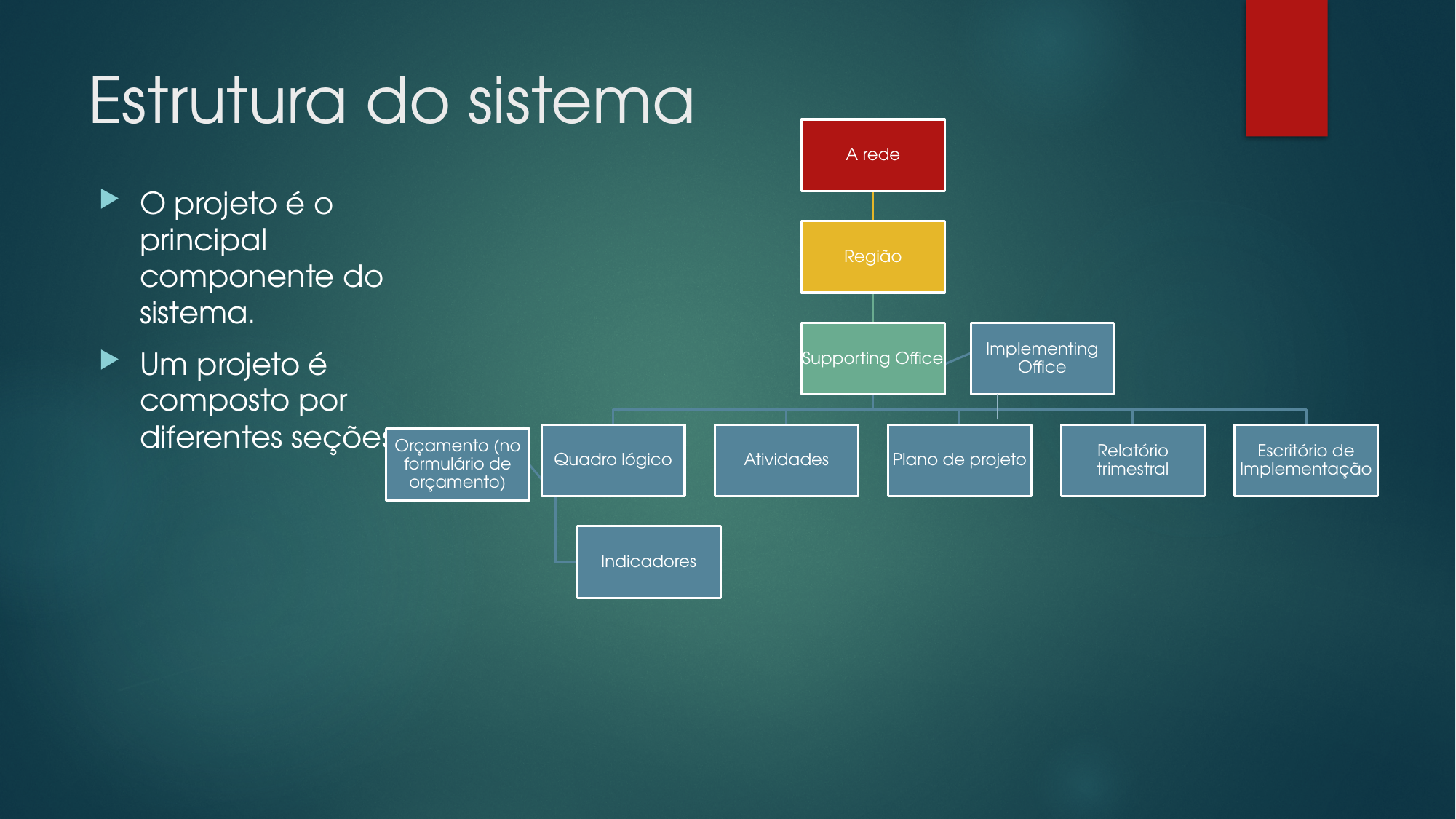

# Estrutura do sistema
A rede
Região
Supporting Office
Implementing Office
Quadro lógico
Indicadores
Orçamento (no formulário de orçamento)
Atividades
Plano de projeto
Relatório trimestral
Escritório de Implementação
O projeto é o principal componente do sistema.
Um projeto é composto por diferentes seções: